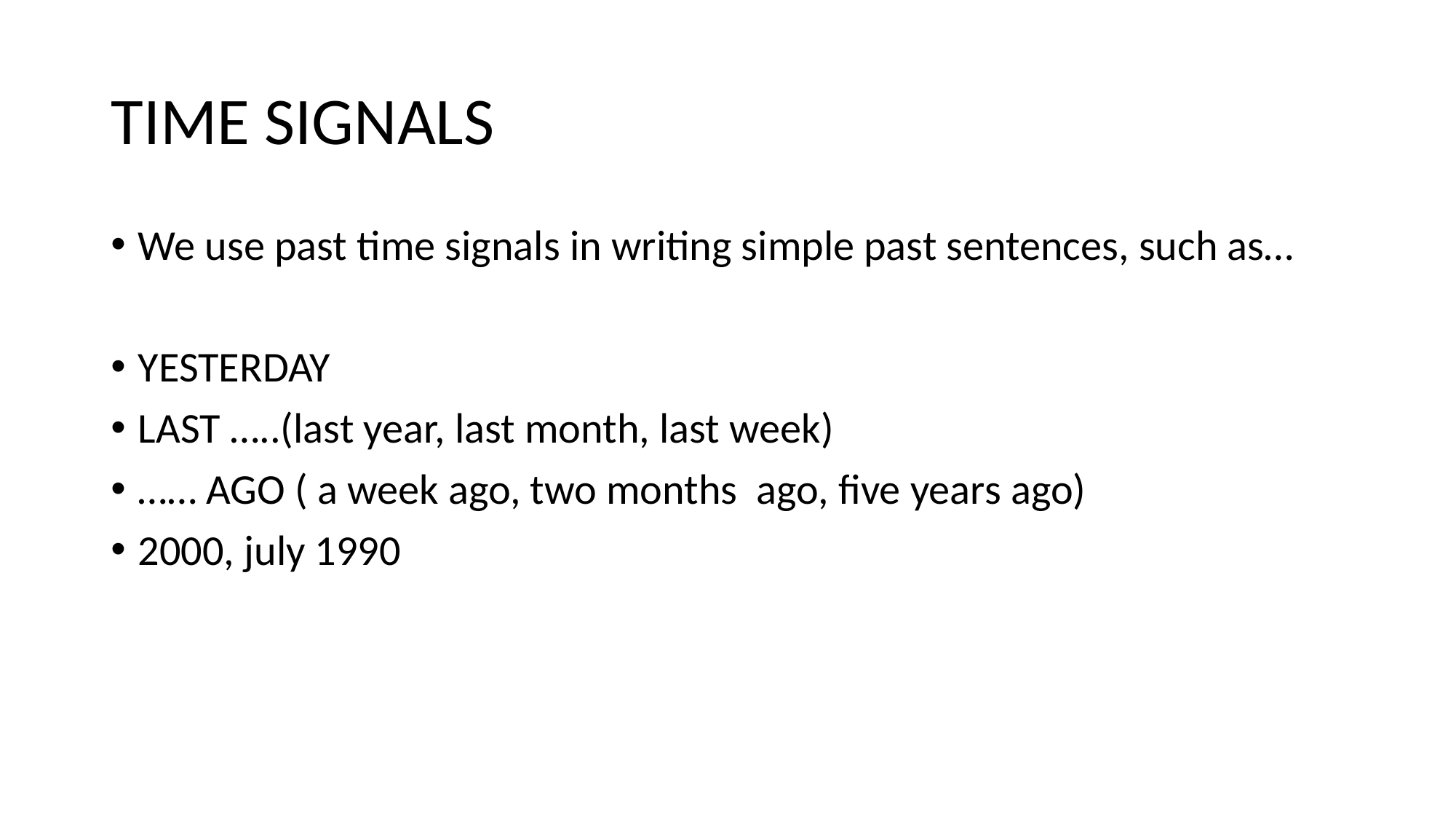

# TIME SIGNALS
We use past time signals in writing simple past sentences, such as…

YESTERDAY
LAST …..(last year, last month, last week)
…… AGO ( a week ago, two months  ago, five years ago)
2000, july 1990